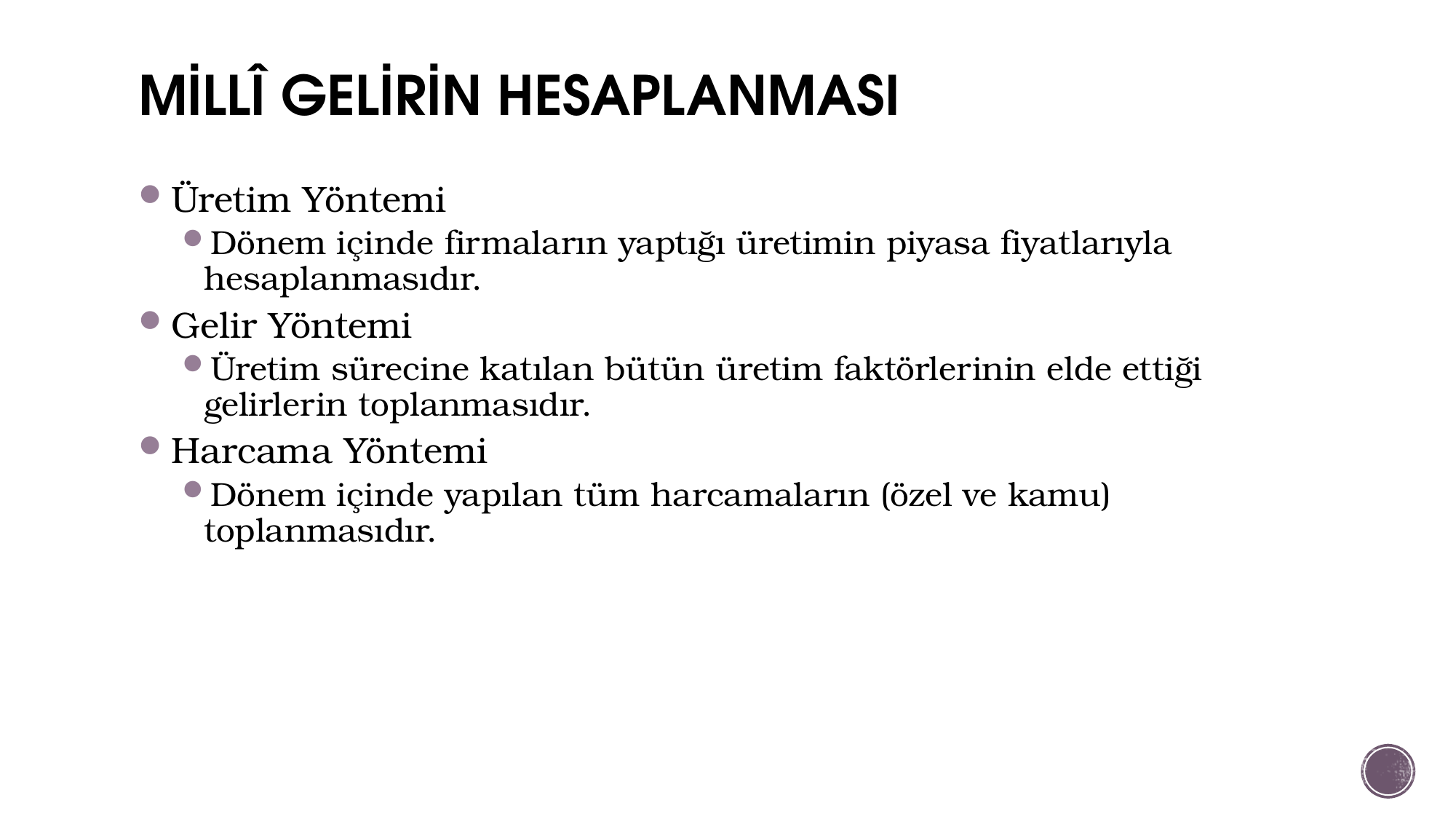

# MİLLÎ GELİRİN HESAPLANMASI
Üretim Yöntemi
Dönem içinde firmaların yaptığı üretimin piyasa fiyatlarıyla hesaplanmasıdır.
Gelir Yöntemi
Üretim sürecine katılan bütün üretim faktörlerinin elde ettiği gelirlerin toplanmasıdır.
Harcama Yöntemi
Dönem içinde yapılan tüm harcamaların (özel ve kamu) toplanmasıdır.